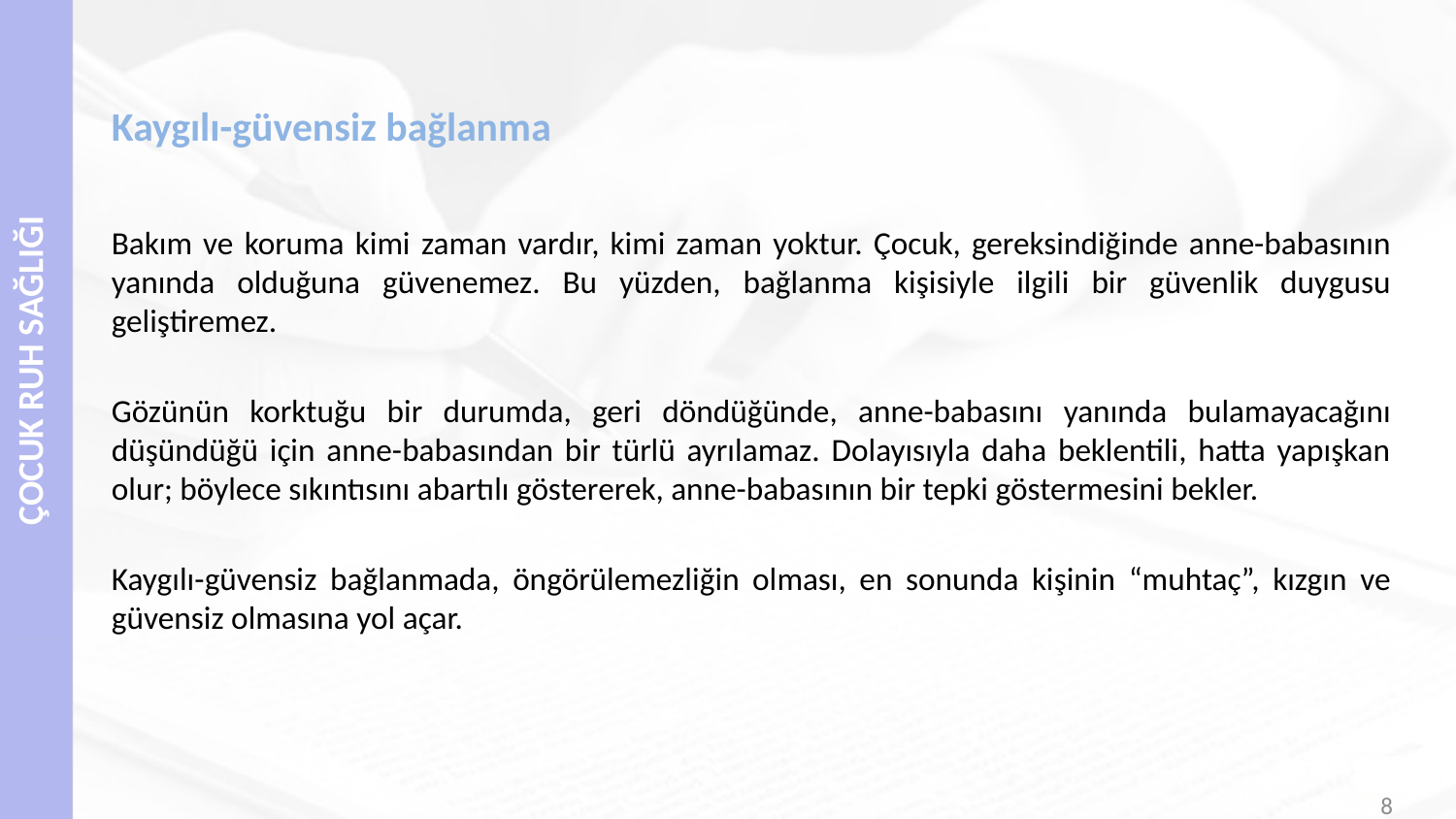

# Kaygılı-güvensiz bağlanma
Bakım ve koruma kimi zaman vardır, kimi zaman yoktur. Çocuk, gereksindiğinde anne-babasının yanında olduğuna güvenemez. Bu yüzden, bağlanma kişisiyle ilgili bir güvenlik duygusu geliştiremez.

Gözünün korktuğu bir durumda, geri döndüğünde, anne-babasını yanında bulamayacağını düşündüğü için anne-babasından bir türlü ayrılamaz. Dolayısıyla daha beklentili, hatta yapışkan olur; böylece sıkıntısını abartılı göstererek, anne-babasının bir tepki göstermesini bekler.

Kaygılı-güvensiz bağlanmada, öngörülemezliğin olması, en sonunda kişinin “muhtaç”, kızgın ve güvensiz olmasına yol açar.